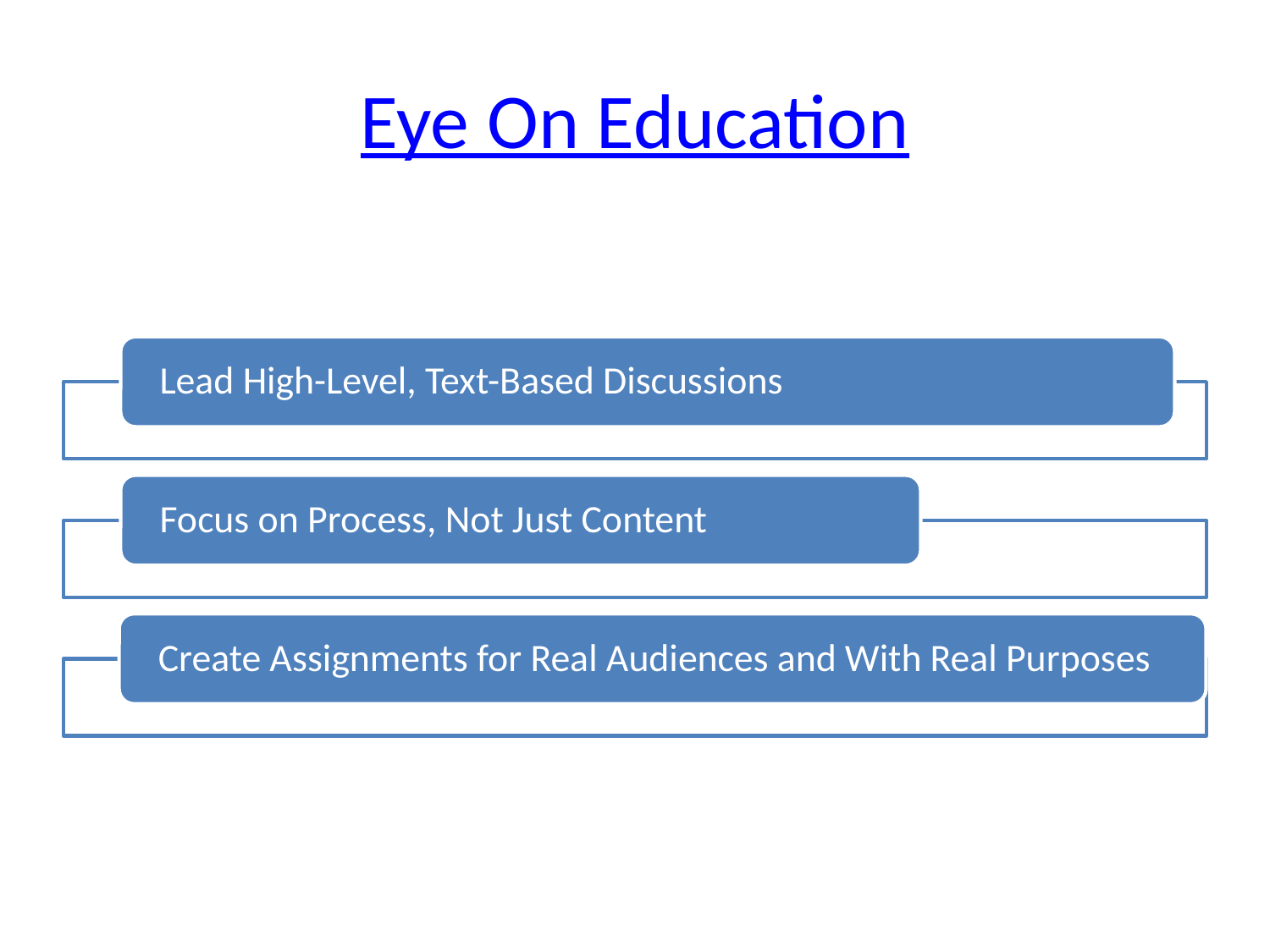

# Eye On Education
Lead High-Level, Text-Based Discussions
Focus on Process, Not Just Content
Create Assignments for Real Audiences and With Real Purposes